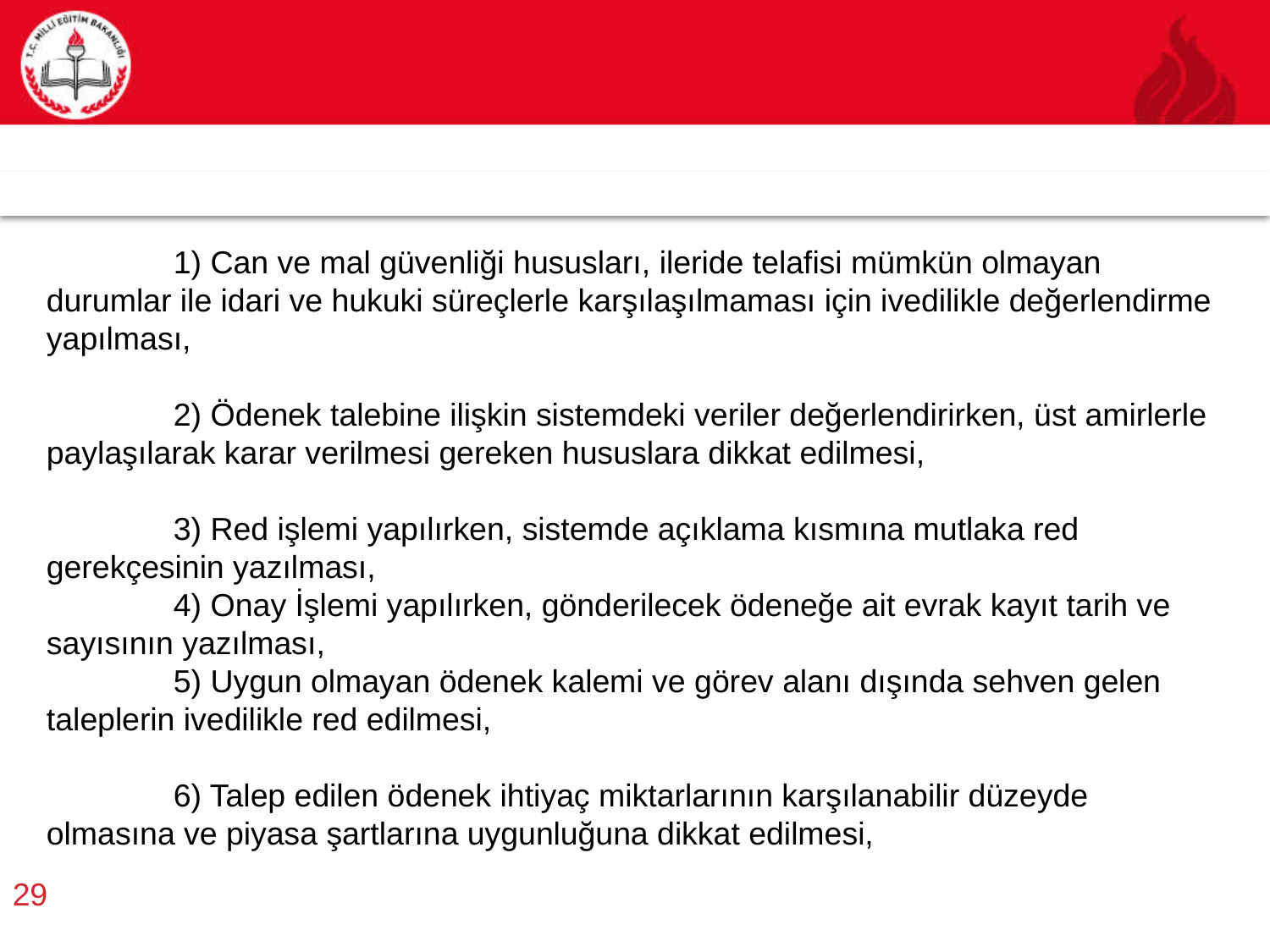

1) Can ve mal güvenliği hususları, ileride telafisi mümkün olmayan durumlar ile idari ve hukuki süreçlerle karşılaşılmaması için ivedilikle değerlendirme yapılması,

	2) Ödenek talebine ilişkin sistemdeki veriler değerlendirirken, üst amirlerle paylaşılarak karar verilmesi gereken hususlara dikkat edilmesi,

	3) Red işlemi yapılırken, sistemde açıklama kısmına mutlaka red gerekçesinin yazılması,
	4) Onay İşlemi yapılırken, gönderilecek ödeneğe ait evrak kayıt tarih ve sayısının yazılması,
	5) Uygun olmayan ödenek kalemi ve görev alanı dışında sehven gelen taleplerin ivedilikle red edilmesi,

	6) Talep edilen ödenek ihtiyaç miktarlarının karşılanabilir düzeyde olmasına ve piyasa şartlarına uygunluğuna dikkat edilmesi,
29